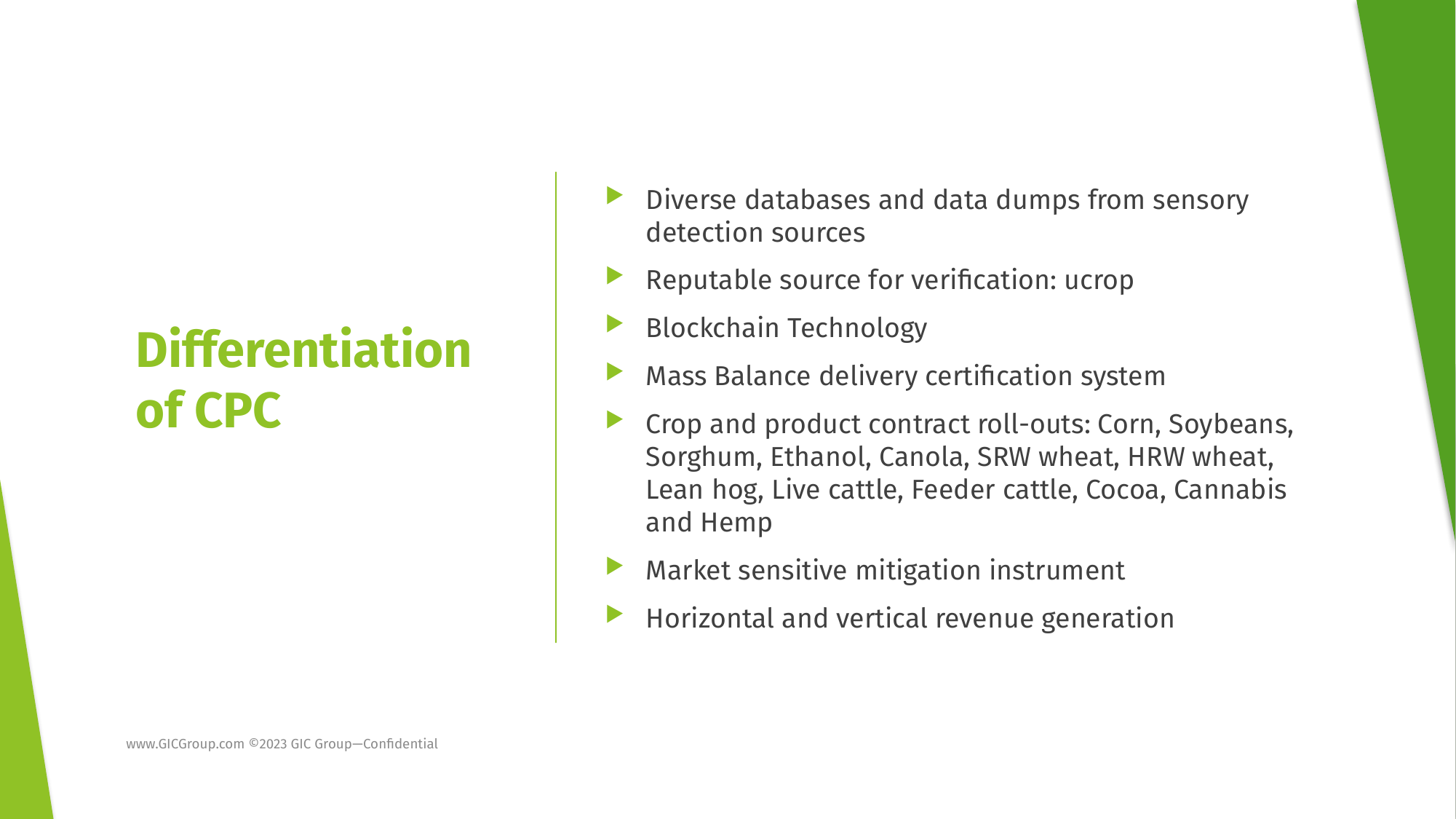

Diverse databases and data dumps from sensory detection sources
Reputable source for verification: ucrop
Blockchain Technology
Mass Balance delivery certification system
Crop and product contract roll-outs: Corn, Soybeans, Sorghum, Ethanol, Canola, SRW wheat, HRW wheat, Lean hog, Live cattle, Feeder cattle, Cocoa, Cannabis and Hemp
Market sensitive mitigation instrument
Horizontal and vertical revenue generation
# Differentiation of CPC

www.GICGroup.com ©2023 GIC Group—Confidential